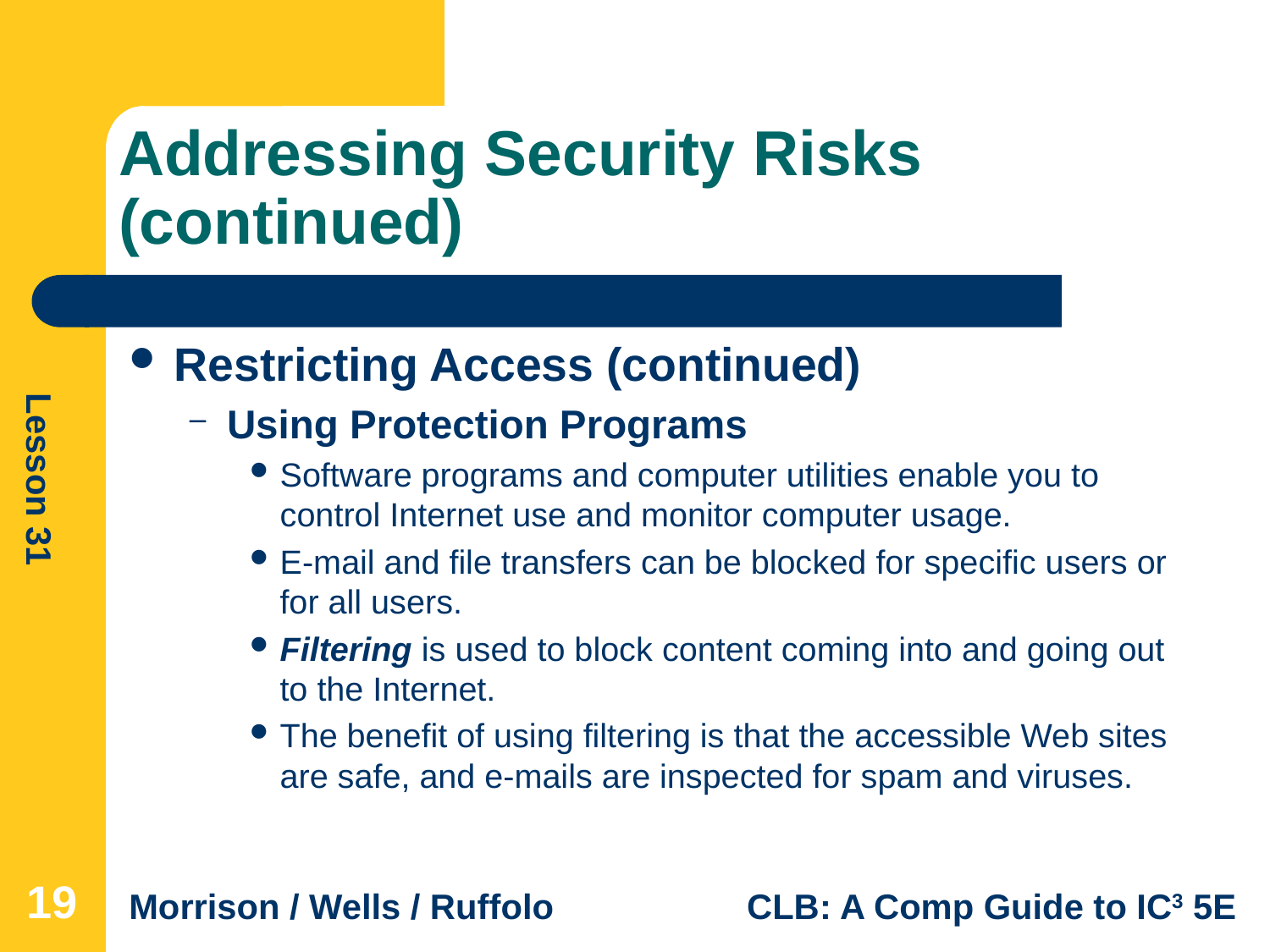

# Addressing Security Risks (continued)
Restricting Access (continued)
Using Protection Programs
Software programs and computer utilities enable you to control Internet use and monitor computer usage.
E-mail and file transfers can be blocked for specific users or for all users.
Filtering is used to block content coming into and going out to the Internet.
The benefit of using filtering is that the accessible Web sites are safe, and e-mails are inspected for spam and viruses.
19